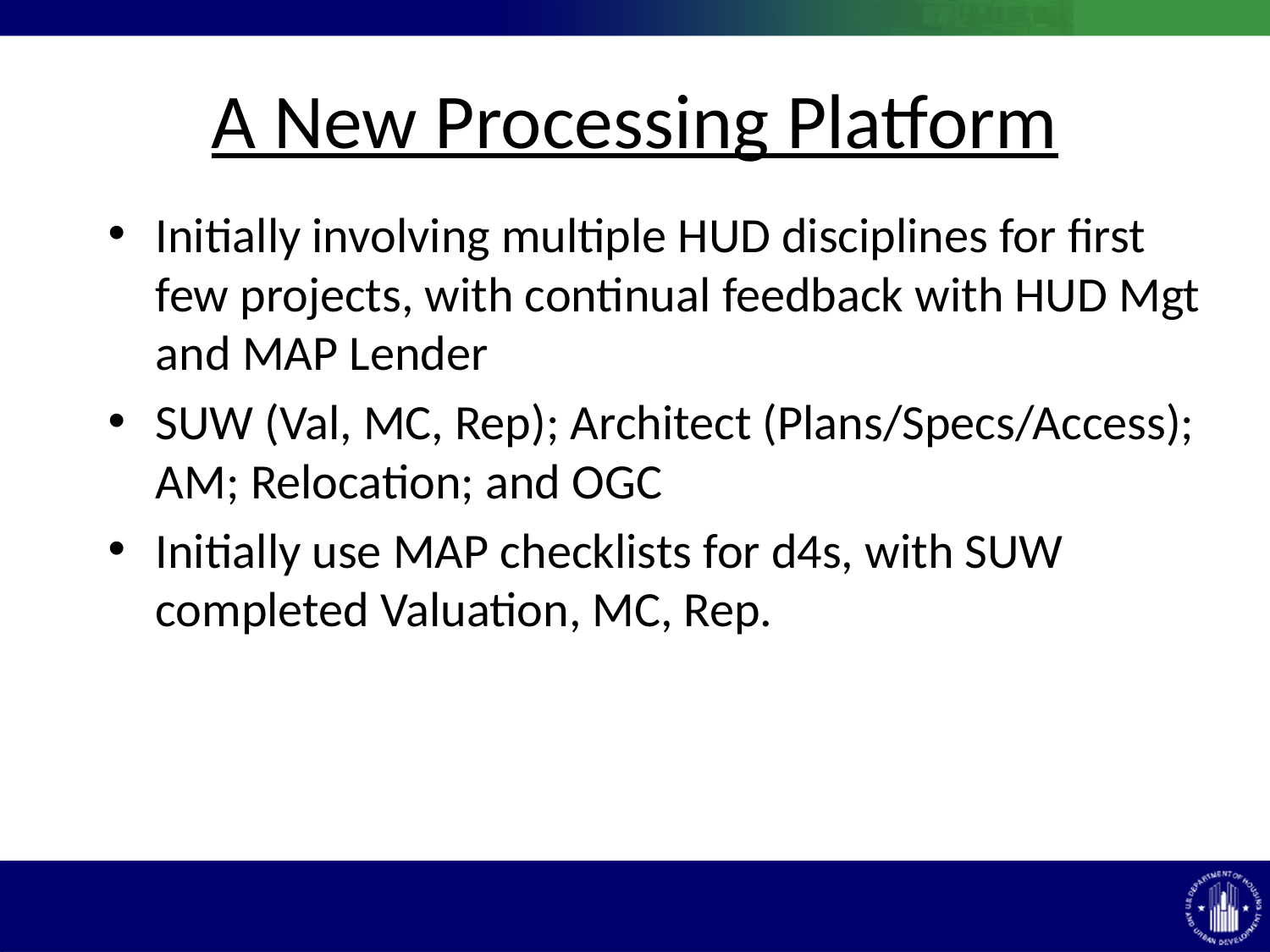

# A New Processing Platform
Initially involving multiple HUD disciplines for first few projects, with continual feedback with HUD Mgt and MAP Lender
SUW (Val, MC, Rep); Architect (Plans/Specs/Access); AM; Relocation; and OGC
Initially use MAP checklists for d4s, with SUW completed Valuation, MC, Rep.